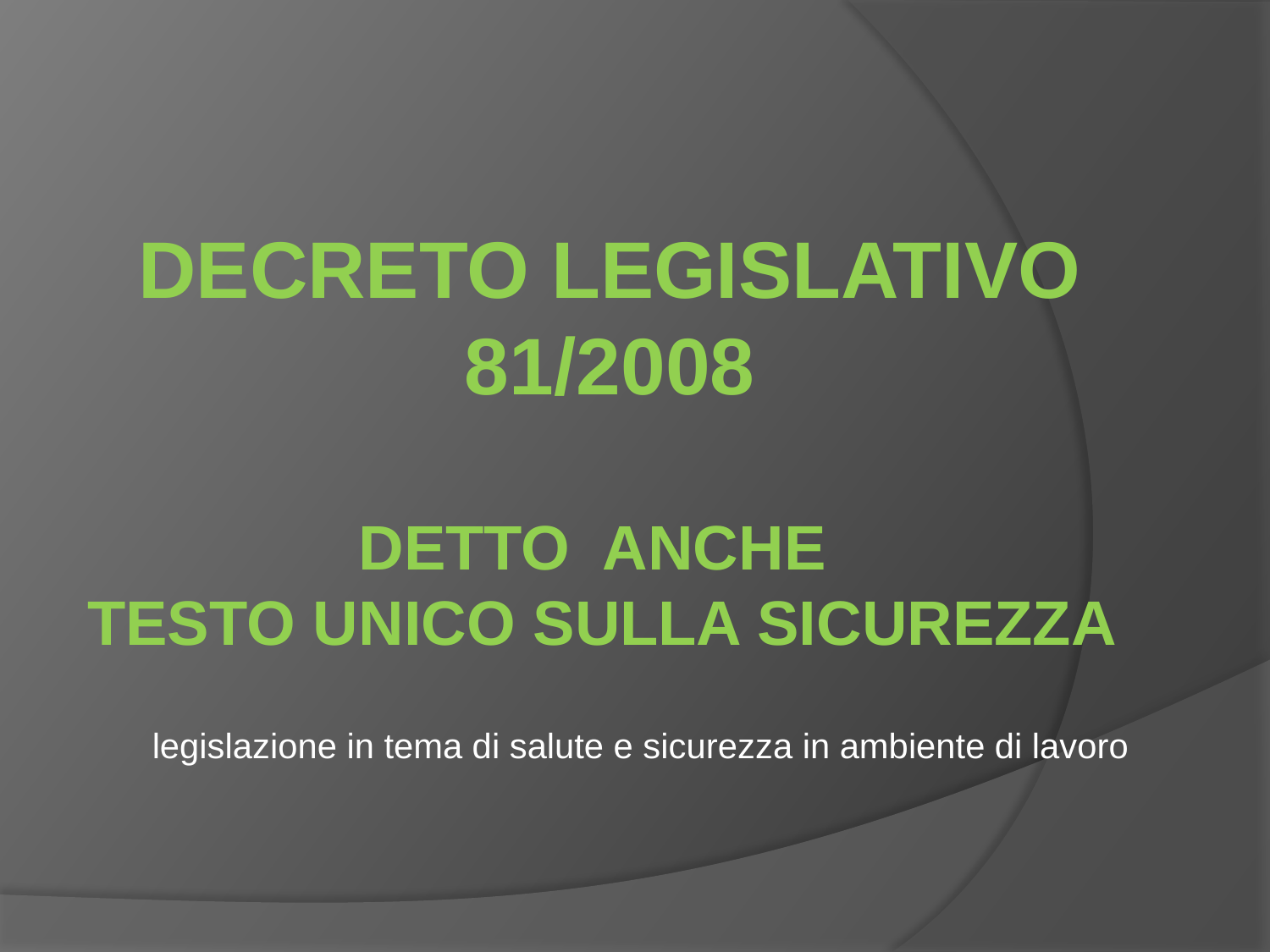

# DECRETO LEGISLATIVO 81/2008 detto  anche testo unico sulla sicurezza
legislazione in tema di salute e sicurezza in ambiente di lavoro